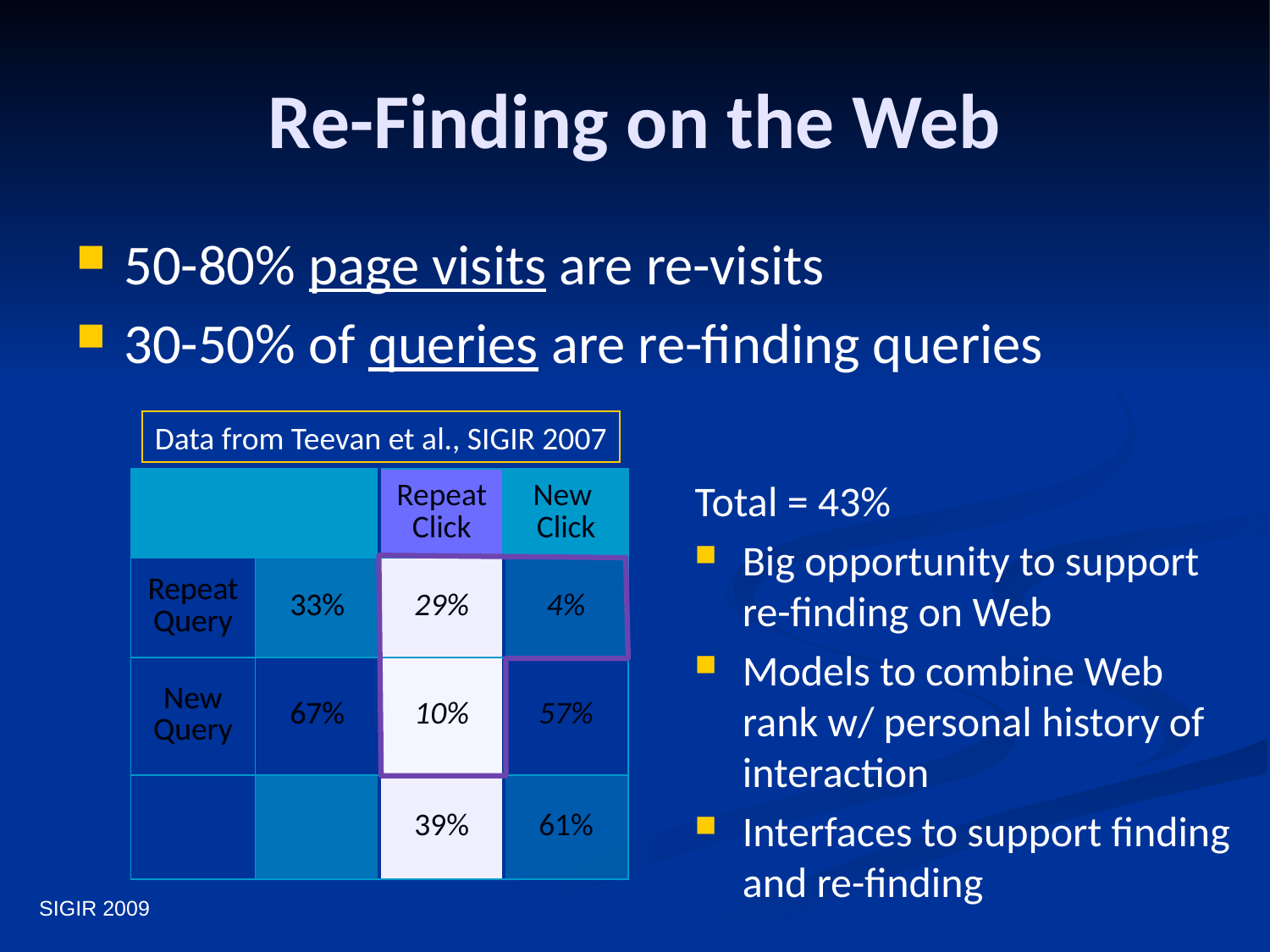

Re-Finding on the Web
50-80% page visits are re-visits
30-50% of queries are re-finding queries

Data from Teevan et al., SIGIR 2007
Total = 43%
Big opportunity to support re-finding on Web
Models to combine Web rank w/ personal history of interaction
Interfaces to support finding and re-finding

|  |  | Repeat Click | New Click |
| --- | --- | --- | --- |
| Repeat Query | 33% | 29% | 4% |
| New Query | 67% | 10% | 57% |
|  |  | 39% | 61% |
|  |  |
| --- | --- |
| Repeat Query | 33% |
| New Query | 67% |
|  |  |

SIGIR 2009